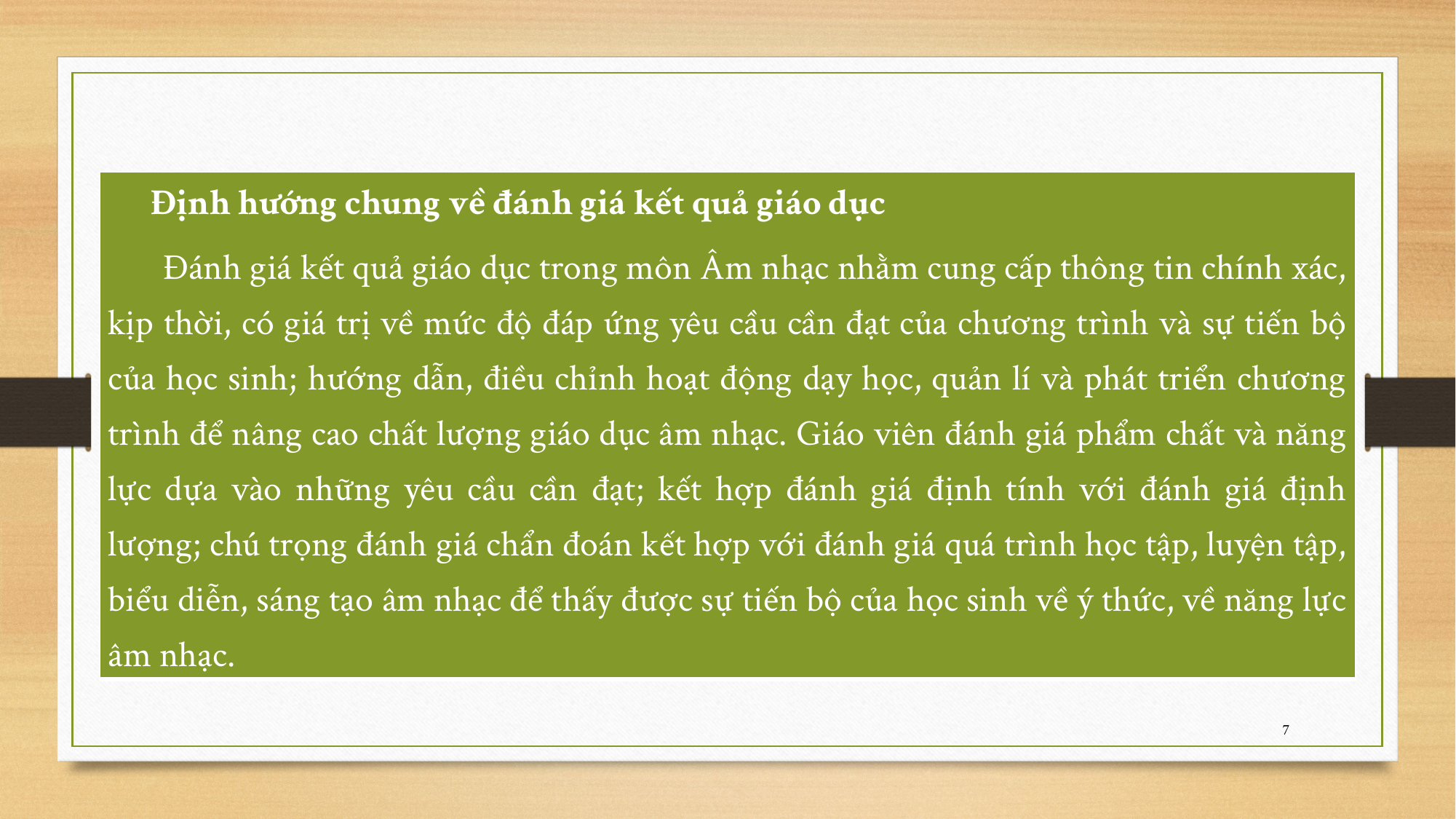

| Định hướng chung về đánh giá kết quả giáo dục Đánh giá kết quả giáo dục trong môn Âm nhạc nhằm cung cấp thông tin chính xác, kịp thời, có giá trị về mức độ đáp ứng yêu cầu cần đạt của chương trình và sự tiến bộ của học sinh; hướng dẫn, điều chỉnh hoạt động dạy học, quản lí và phát triển chương trình để nâng cao chất lượng giáo dục âm nhạc. Giáo viên đánh giá phẩm chất và năng lực dựa vào những yêu cầu cần đạt; kết hợp đánh giá định tính với đánh giá định lượng; chú trọng đánh giá chẩn đoán kết hợp với đánh giá quá trình học tập, luyện tập, biểu diễn, sáng tạo âm nhạc để thấy được sự tiến bộ của học sinh về ý thức, về năng lực âm nhạc. |
| --- |

7